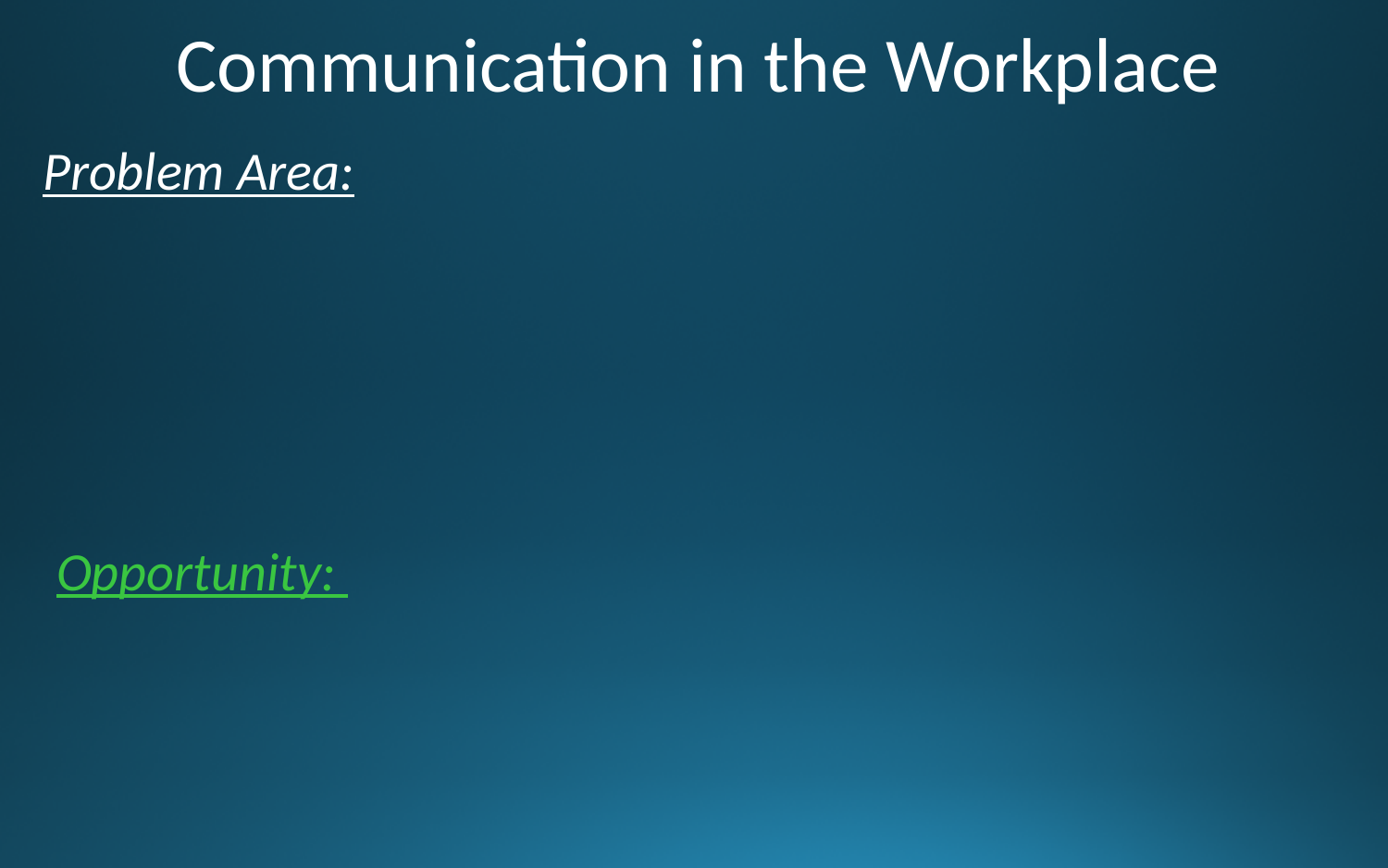

Communication in the Workplace
Problem Area:
Opportunity: